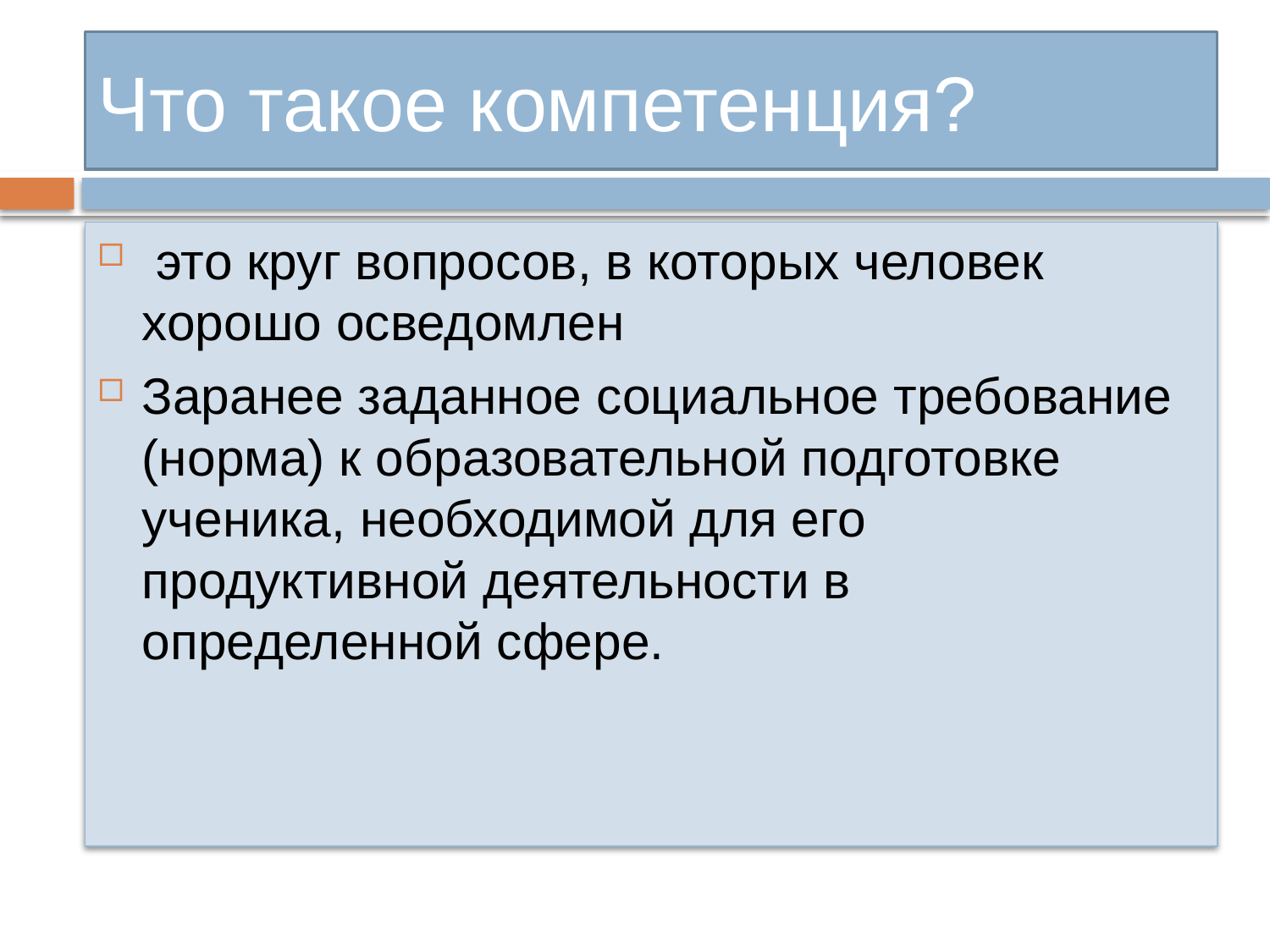

# Что такое компетенция?
 это круг вопросов, в которых человек хорошо осведомлен
Заранее заданное социальное требование (норма) к образовательной подготовке ученика, необходимой для его продуктивной деятельности в определенной сфере.